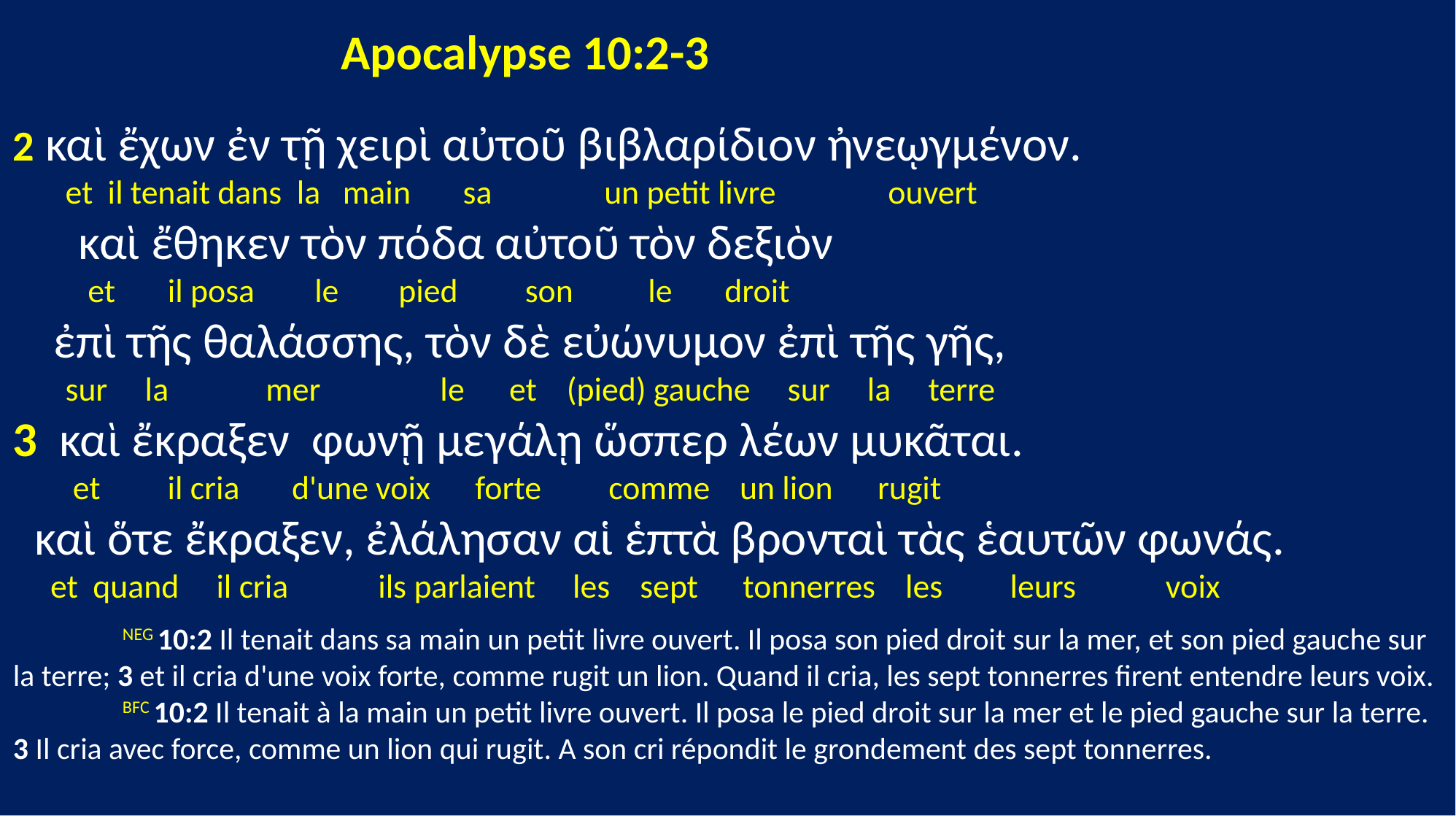

Apocalypse 10:2-3

2 καὶ ἔχων ἐν τῇ χειρὶ αὐτοῦ βιβλαρίδιον ἠνεῳγμένον.
       et  il tenait dans  la   main       sa               un petit livre               ouvert
      καὶ ἔθηκεν τὸν πόδα αὐτοῦ τὸν δεξιὸν
          et       il posa        le        pied         son          le       droit
     ἐπὶ τῆς θαλάσσης, τὸν δὲ εὐώνυμον ἐπὶ τῆς γῆς,
       sur     la             mer                le      et    (pied) gauche     sur     la     terre
3  καὶ ἔκραξεν  φωνῇ μεγάλῃ ὥσπερ λέων μυκᾶται.
        et         il cria       d'une voix      forte         comme    un lion      rugit
  καὶ ὅτε ἔκραξεν, ἐλάλησαν αἱ ἑπτὰ βρονταὶ τὰς ἑαυτῶν φωνάς.
     et  quand     il cria            ils parlaient     les    sept      tonnerres    les         leurs            voix

	NEG 10:2 Il tenait dans sa main un petit livre ouvert. Il posa son pied droit sur la mer, et son pied gauche sur la terre; 3 et il cria d'une voix forte, comme rugit un lion. Quand il cria, les sept tonnerres firent entendre leurs voix.
	BFC 10:2 Il tenait à la main un petit livre ouvert. Il posa le pied droit sur la mer et le pied gauche sur la terre.
3 Il cria avec force, comme un lion qui rugit. A son cri répondit le grondement des sept tonnerres.